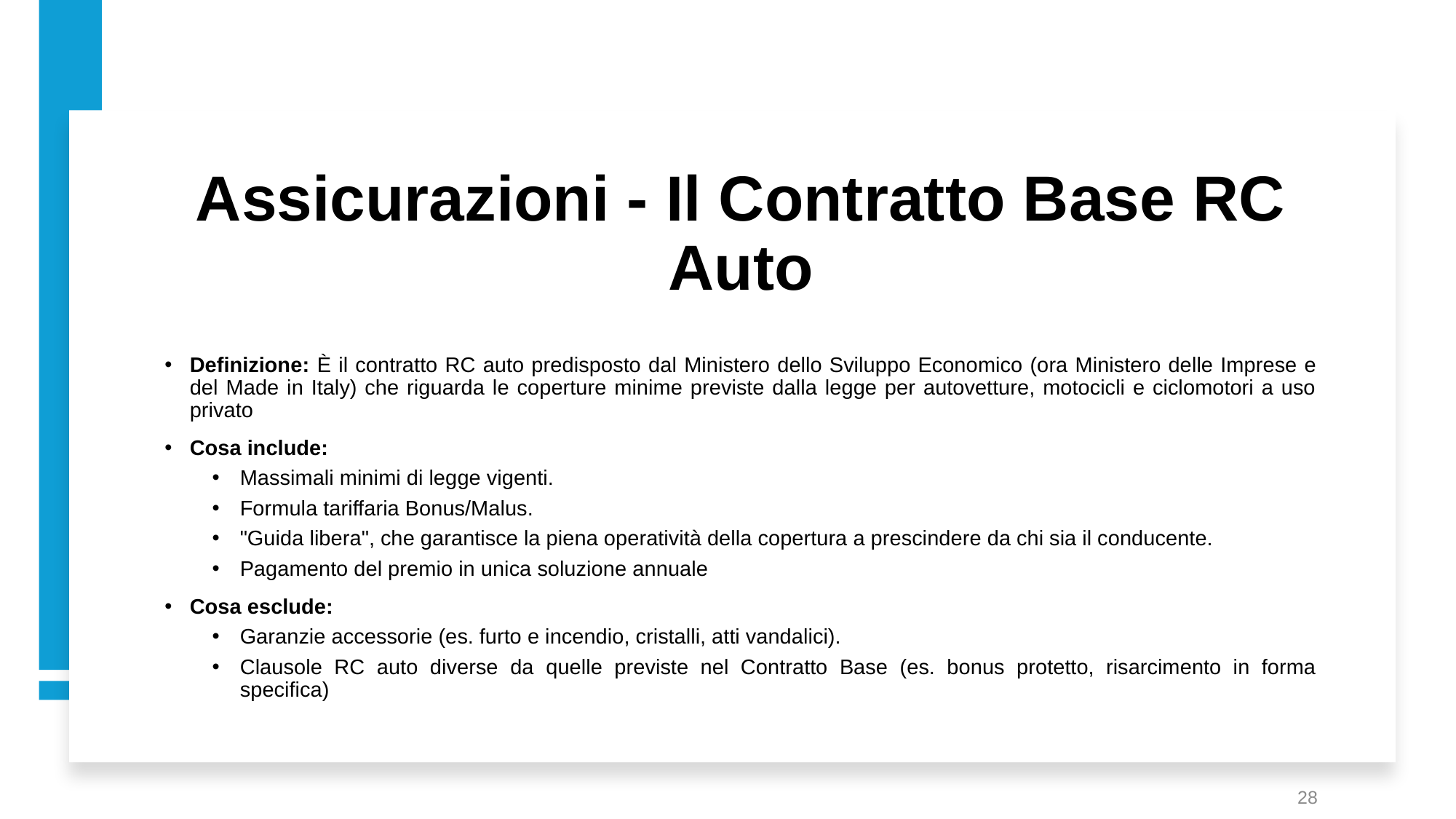

# Assicurazioni - Il Contratto Base RC Auto

Definizione: È il contratto RC auto predisposto dal Ministero dello Sviluppo Economico (ora Ministero delle Imprese e del Made in Italy) che riguarda le coperture minime previste dalla legge per autovetture, motocicli e ciclomotori a uso privato
Cosa include:
Massimali minimi di legge vigenti.
Formula tariffaria Bonus/Malus.
"Guida libera", che garantisce la piena operatività della copertura a prescindere da chi sia il conducente.
Pagamento del premio in unica soluzione annuale
Cosa esclude:
Garanzie accessorie (es. furto e incendio, cristalli, atti vandalici).
Clausole RC auto diverse da quelle previste nel Contratto Base (es. bonus protetto, risarcimento in forma specifica)
28